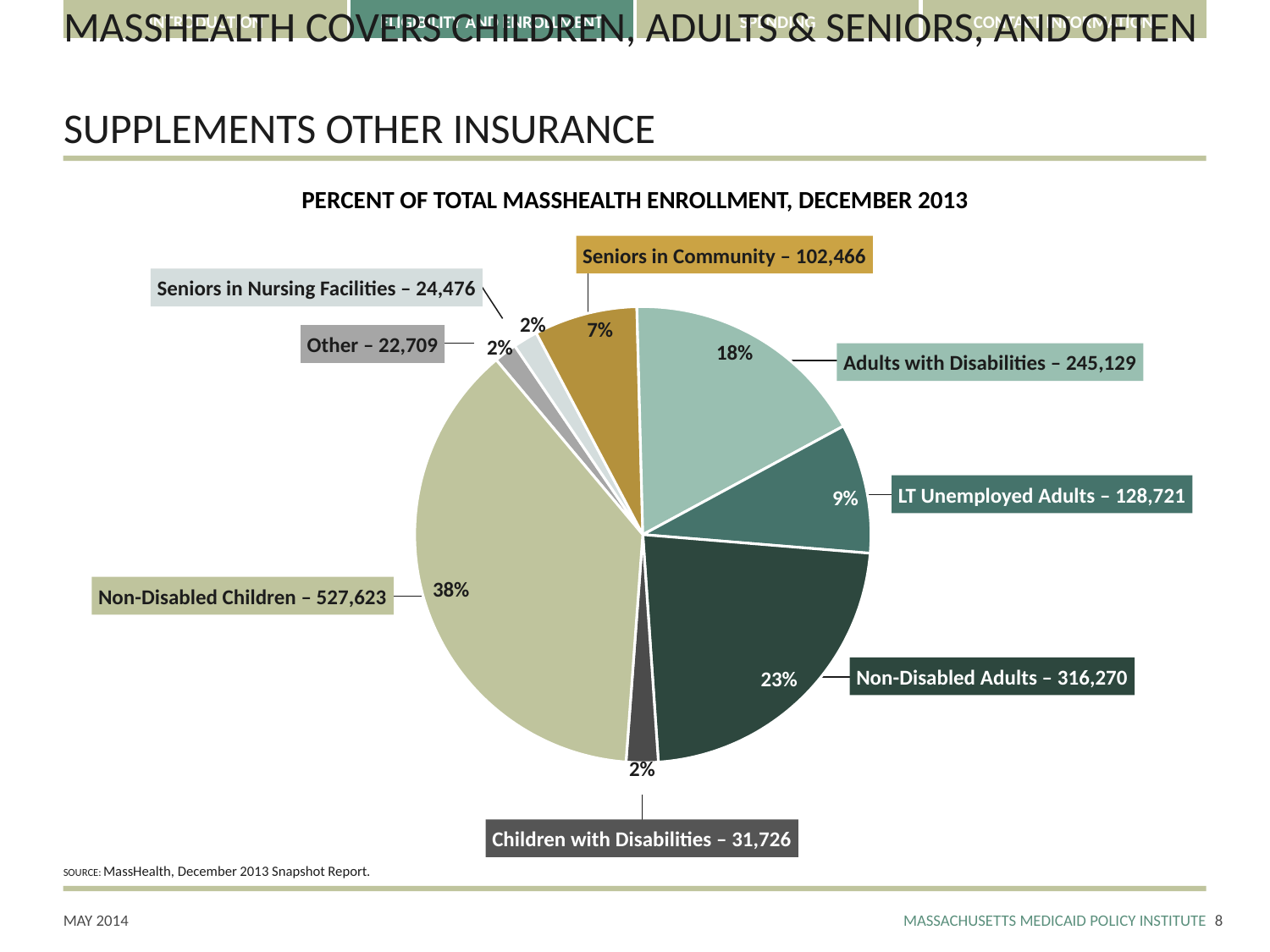

# MASSHEALTH COVERS CHILDREN, ADULTS & SENIORS, AND OFTEN SUPPLEMENTS OTHER INSURANCE
PERCENT OF TOTAL MASSHEALTH ENROLLMENT, DECEMBER 2013
Seniors in Community – 102,466
Seniors in Nursing Facilities – 24,476

### Chart

| Category |  |  |
|---|---|---|
| Other | 0.01623091657613357 | 0.01623091657613357 |
| Seniors in Nursing Facilities | 0.01749385327920407 | 0.01749385327920407 |
| Seniors in Community | 0.07323603407856367 | 0.07323603407856367 |
| Adults with Disabilities | 0.17520226999828464 | 0.17520226999828464 |
| LT Unemployed | 0.09200140088055349 | 0.09200140088055349 |
| Non-Disabled Adults | 0.22604923094516552 | 0.22604923094516552 |
| Children with Disabilities | 0.02267568185716736 | 0.02267568185716736 |
| Non-Disabled Children | 0.37711061238492766 | 0.37711061238492766 |
Other – 22,709
Adults with Disabilities – 245,129
LT Unemployed Adults – 128,721
Non-Disabled Children – 527,623
Non-Disabled Adults – 316,270
Children with Disabilities – 31,726
SOURCE: MassHealth, December 2013 Snapshot Report.
8